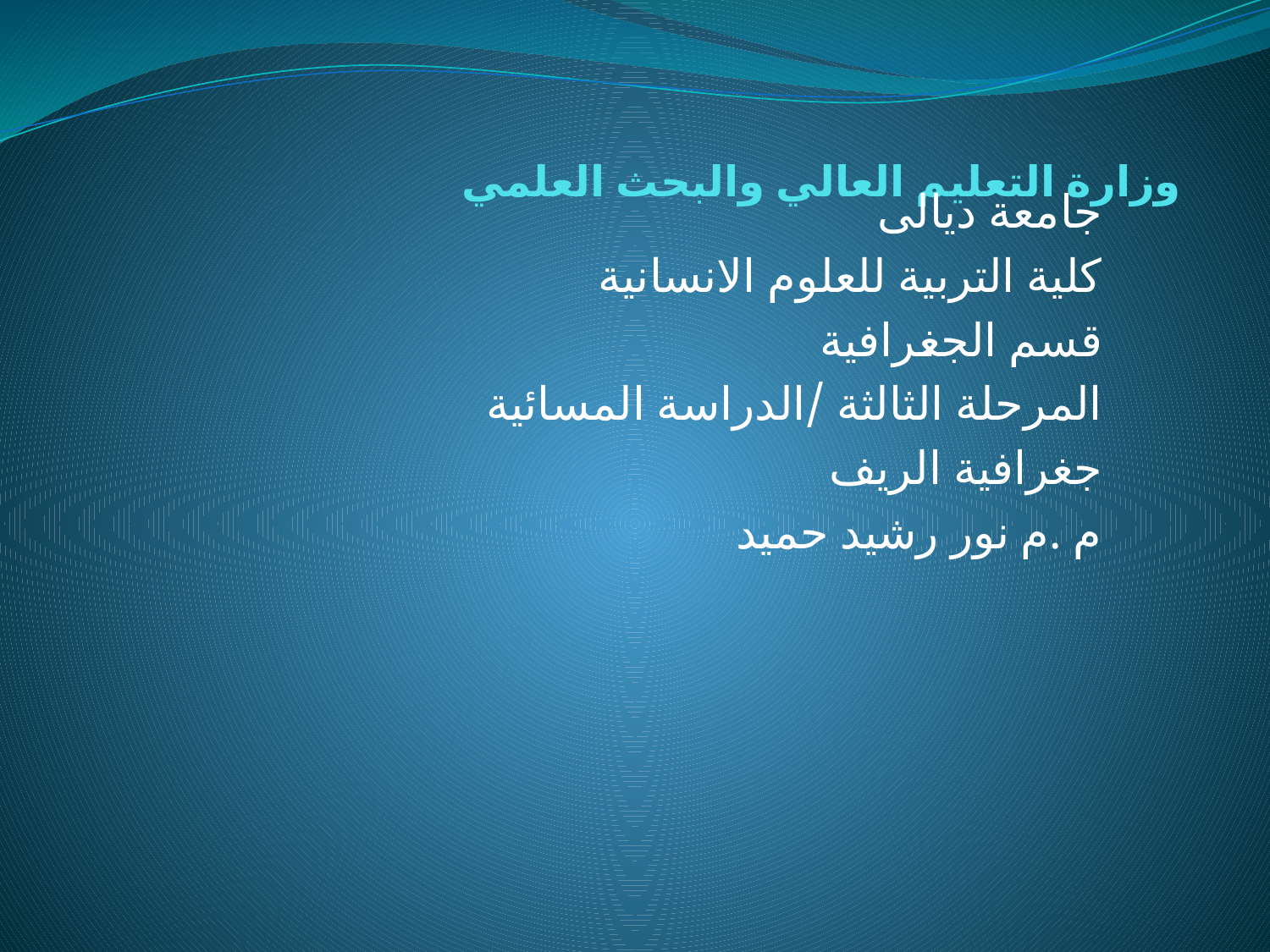

# وزارة التعليم العالي والبحث العلمي
جامعة ديالى
كلية التربية للعلوم الانسانية
قسم الجغرافية
المرحلة الثالثة /الدراسة المسائية
جغرافية الريف
م .م نور رشيد حميد